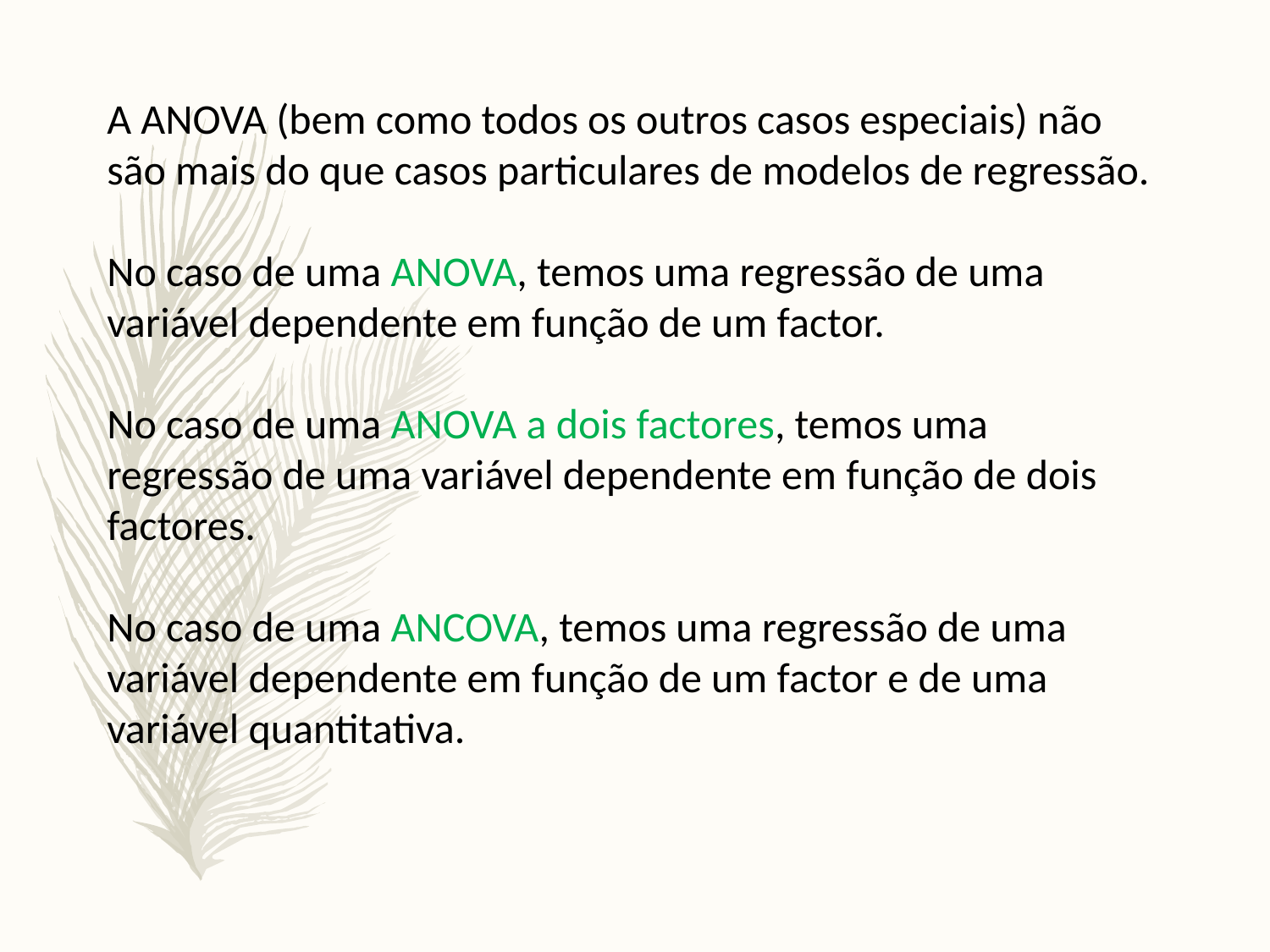

A ANOVA (bem como todos os outros casos especiais) não são mais do que casos particulares de modelos de regressão.

No caso de uma ANOVA, temos uma regressão de uma variável dependente em função de um factor.

No caso de uma ANOVA a dois factores, temos uma regressão de uma variável dependente em função de dois factores.

No caso de uma ANCOVA, temos uma regressão de uma variável dependente em função de um factor e de uma variável quantitativa.